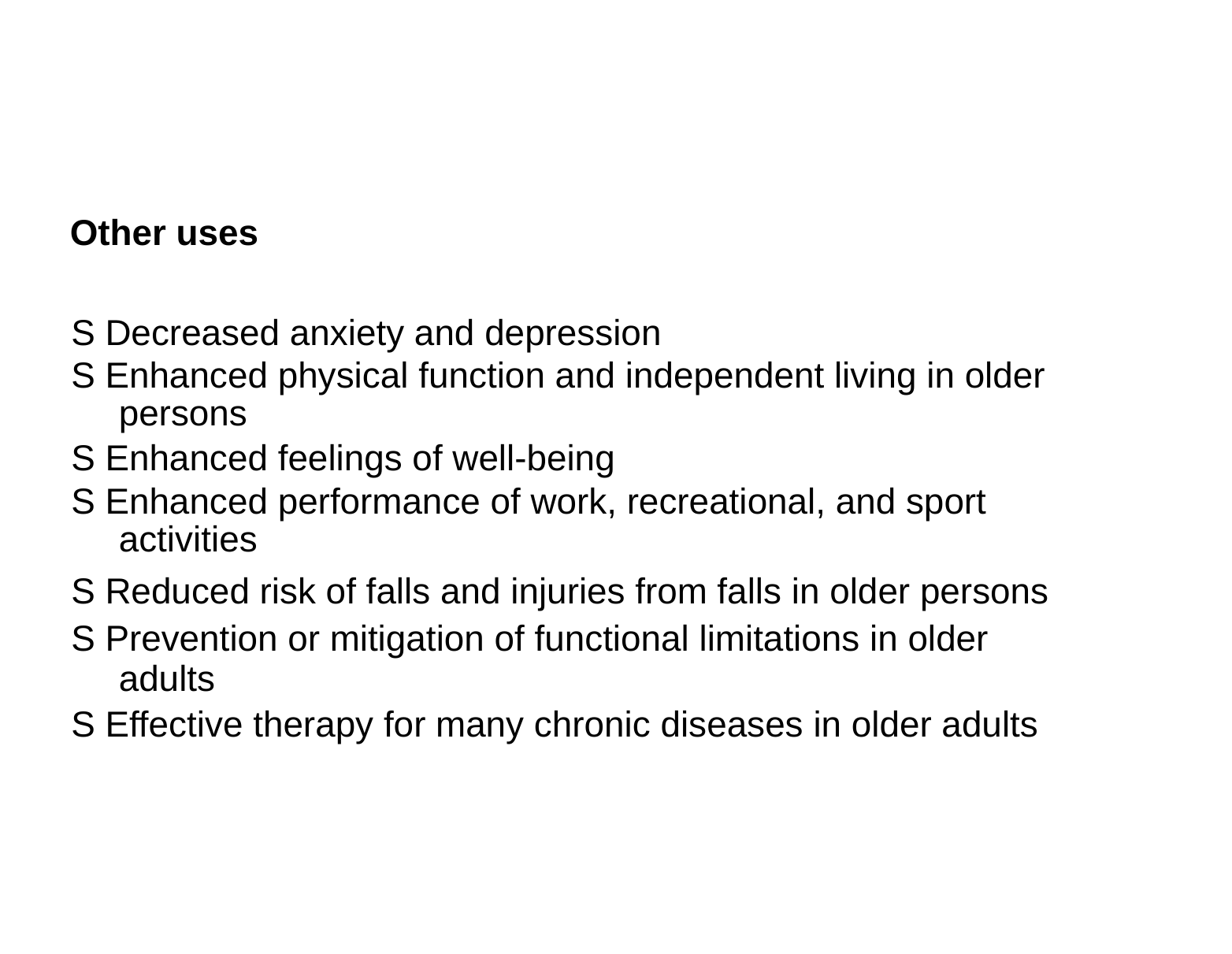

Other uses
S Decreased anxiety and depression
S Enhanced physical function and independent living in older
persons
S Enhanced feelings of well-being
S Enhanced performance of work, recreational, and sport
activities
S Reduced risk of falls and injuries from falls in older persons
S Prevention or mitigation of functional limitations in older
adults
S Effective therapy for many chronic diseases in older adults